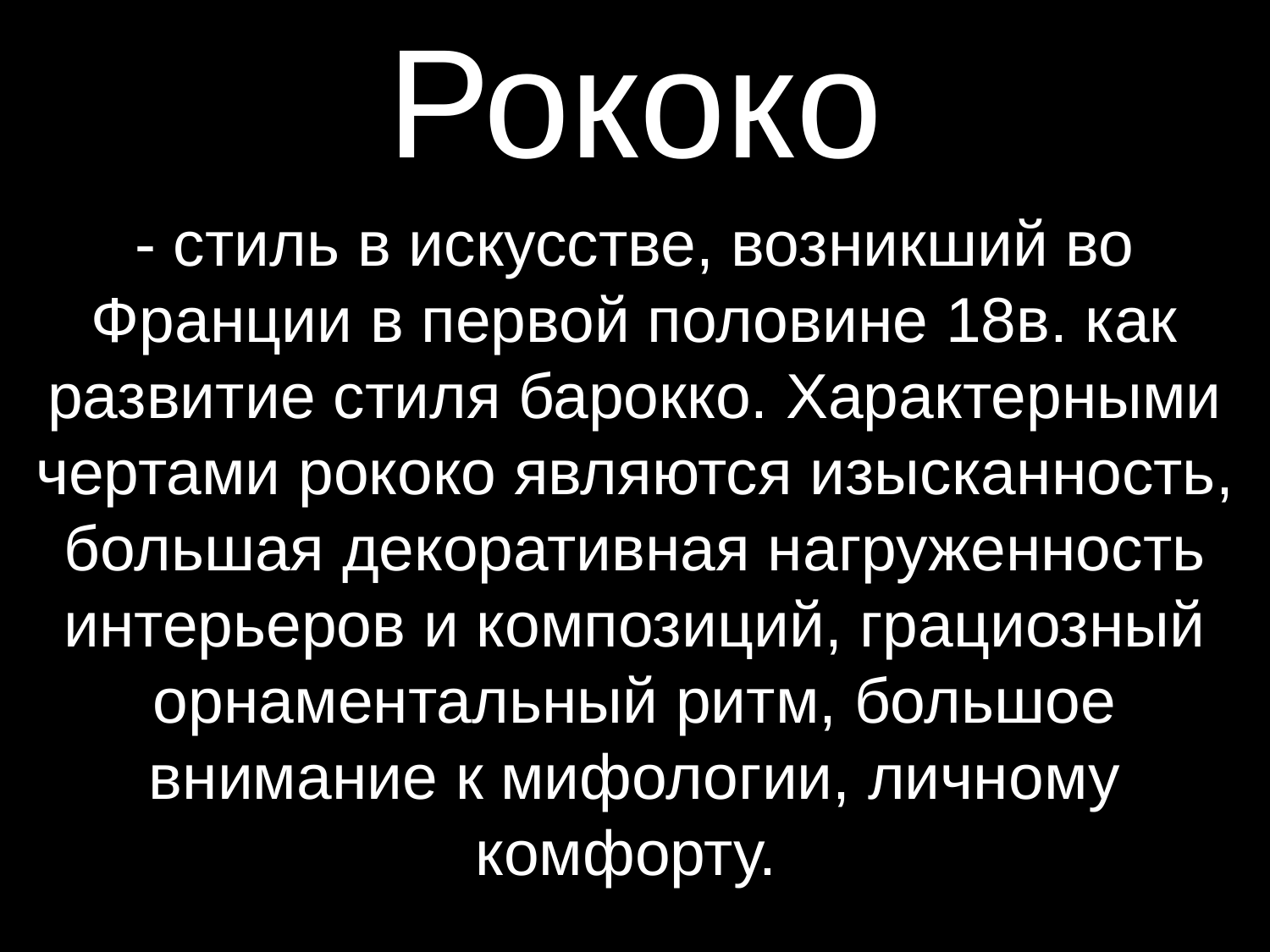

# Рококо
- стиль в искусстве, возникший во Франции в первой половине 18в. как развитие стиля барокко. Характерными чертами рококо являются изысканность, большая декоративная нагруженность интерьеров и композиций, грациозный орнаментальный ритм, большое внимание к мифологии, личному комфорту.